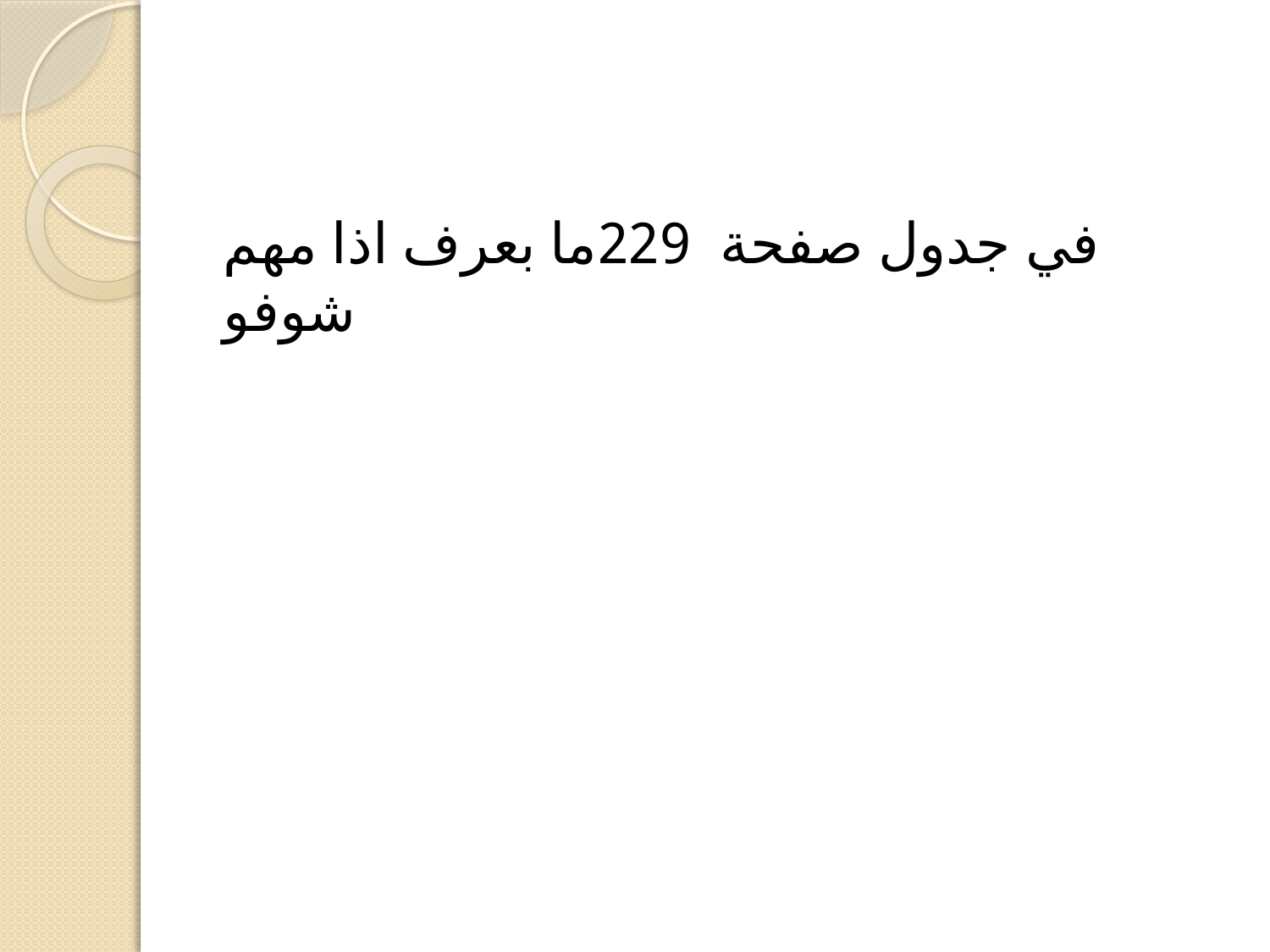

#
في جدول صفحة  229ما بعرف اذا مهم شوفو